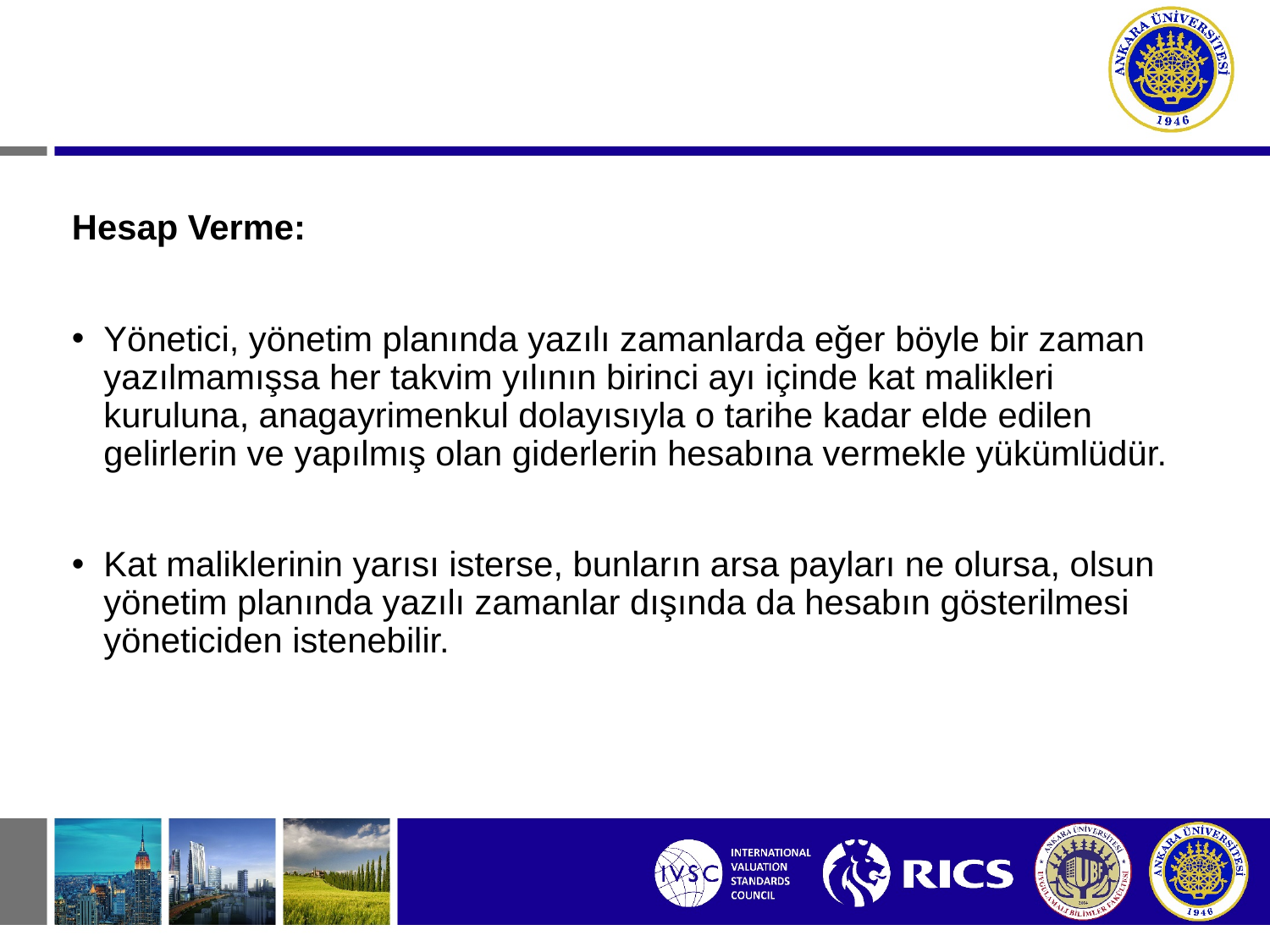

Hesap Verme:

Yönetici, yönetim planında yazılı zamanlarda eğer böyle bir zaman yazılmamışsa her takvim yılının birinci ayı içinde kat malikleri kuruluna, anagayrimenkul dolayısıyla o tarihe kadar elde edilen gelirlerin ve yapılmış olan giderlerin hesabına vermekle yükümlüdür.

Kat maliklerinin yarısı isterse, bunların arsa payları ne olursa, olsun yönetim planında yazılı zamanlar dışında da hesabın gösterilmesi yöneticiden istenebilir.